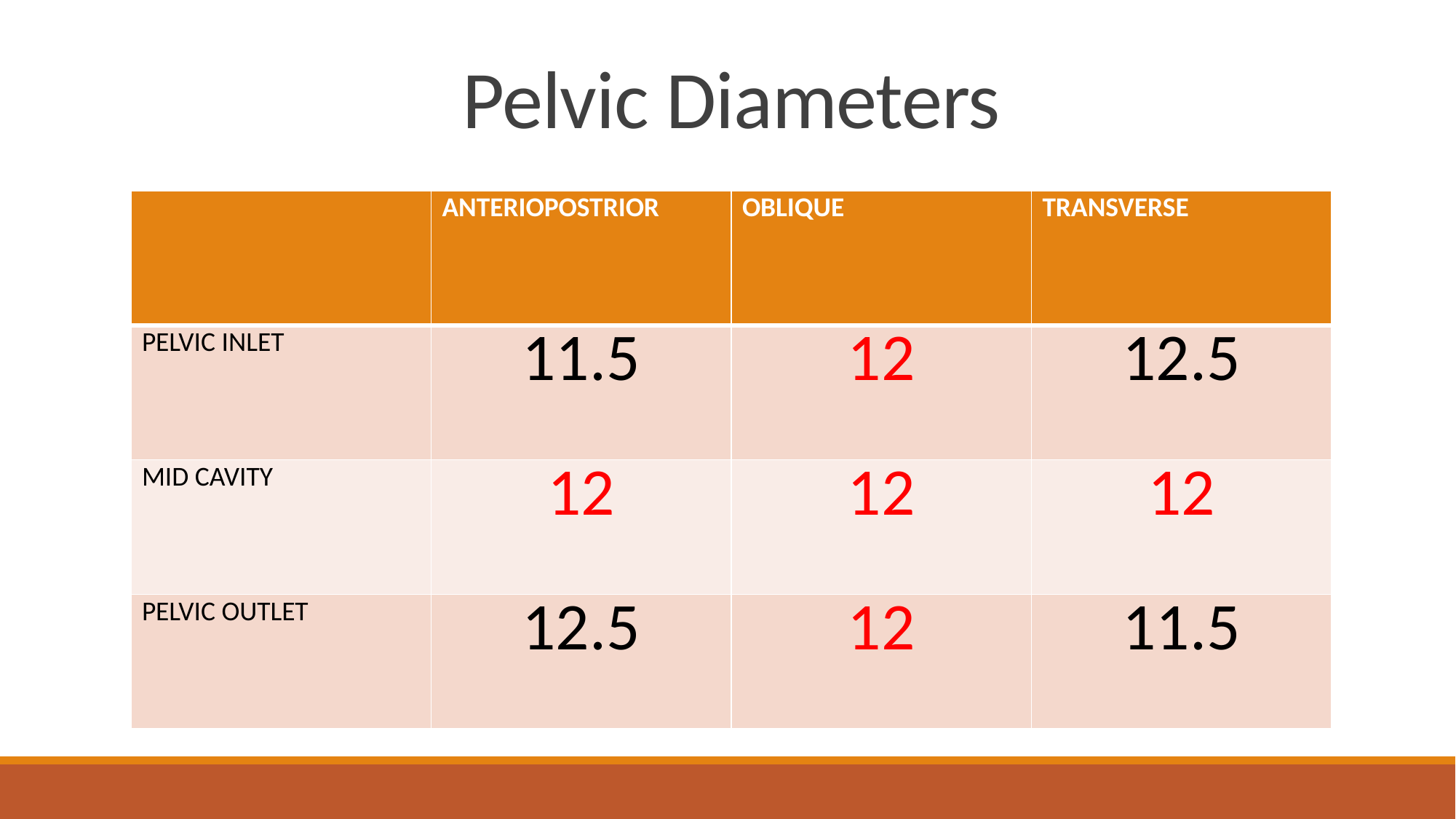

Pelvic Diameters
|  | ANTERIOPOSTRIOR | OBLIQUE | TRANSVERSE |
| --- | --- | --- | --- |
| PELVIC INLET | 11.5 | 12 | 12.5 |
| MID CAVITY | 12 | 12 | 12 |
| PELVIC OUTLET | 12.5 | 12 | 11.5 |